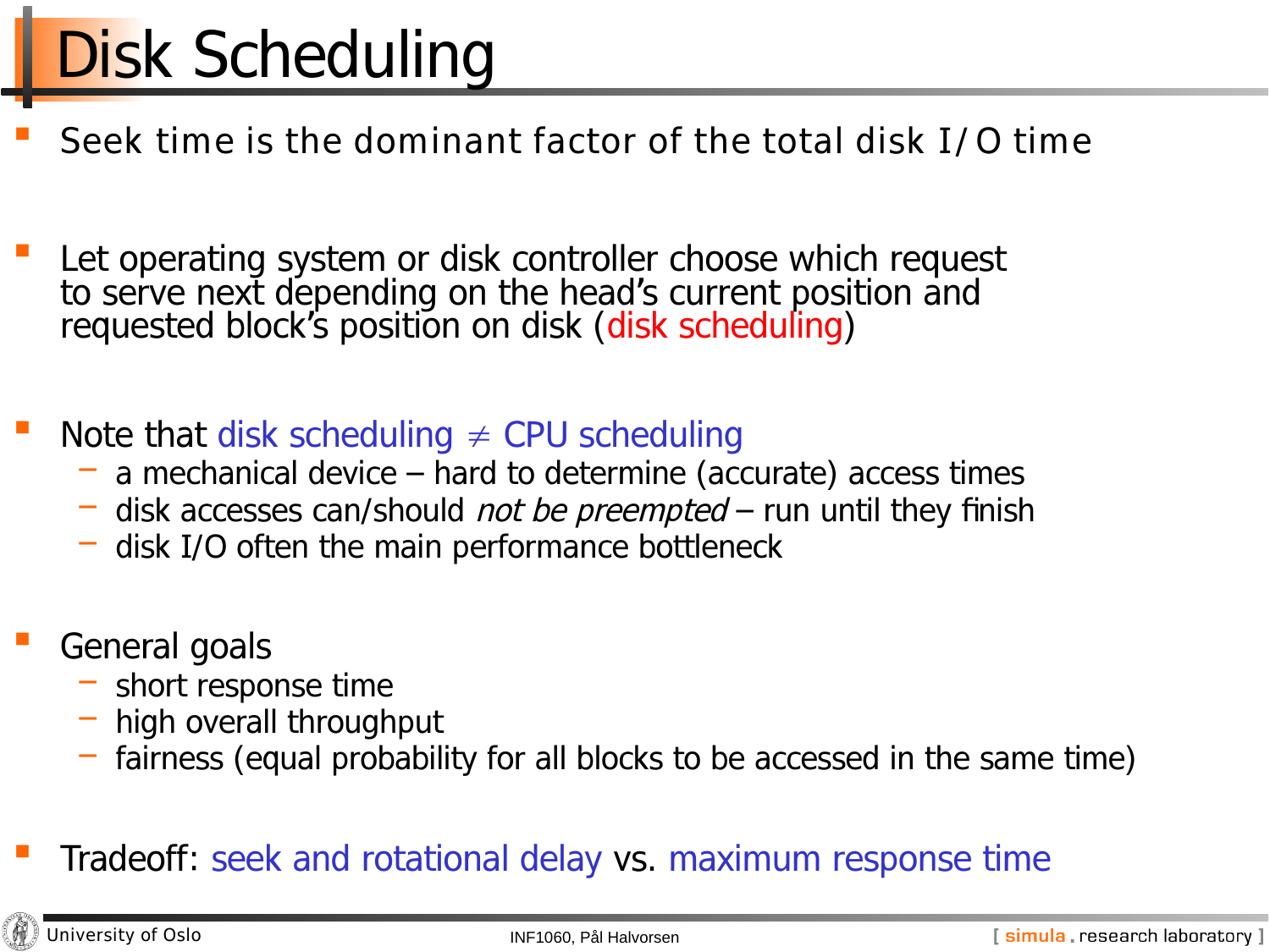

# Disk Scheduling
Seek time is the dominant factor of the total disk I/O time
Let operating system or disk controller choose which request
to serve next depending on the head’s current position and
requested block’s position on disk (disk scheduling)
Note that disk scheduling ≠ CPU scheduling
a mechanical device – hard to determine (accurate) access times
disk accesses can/should not be preempted – run until they finish
disk I/O often the main performance bottleneck
General goals
short response time
high overall throughput
fairness (equal probability for all blocks to be accessed in the same time)
Tradeoff: seek and rotational delay vs. maximum response time